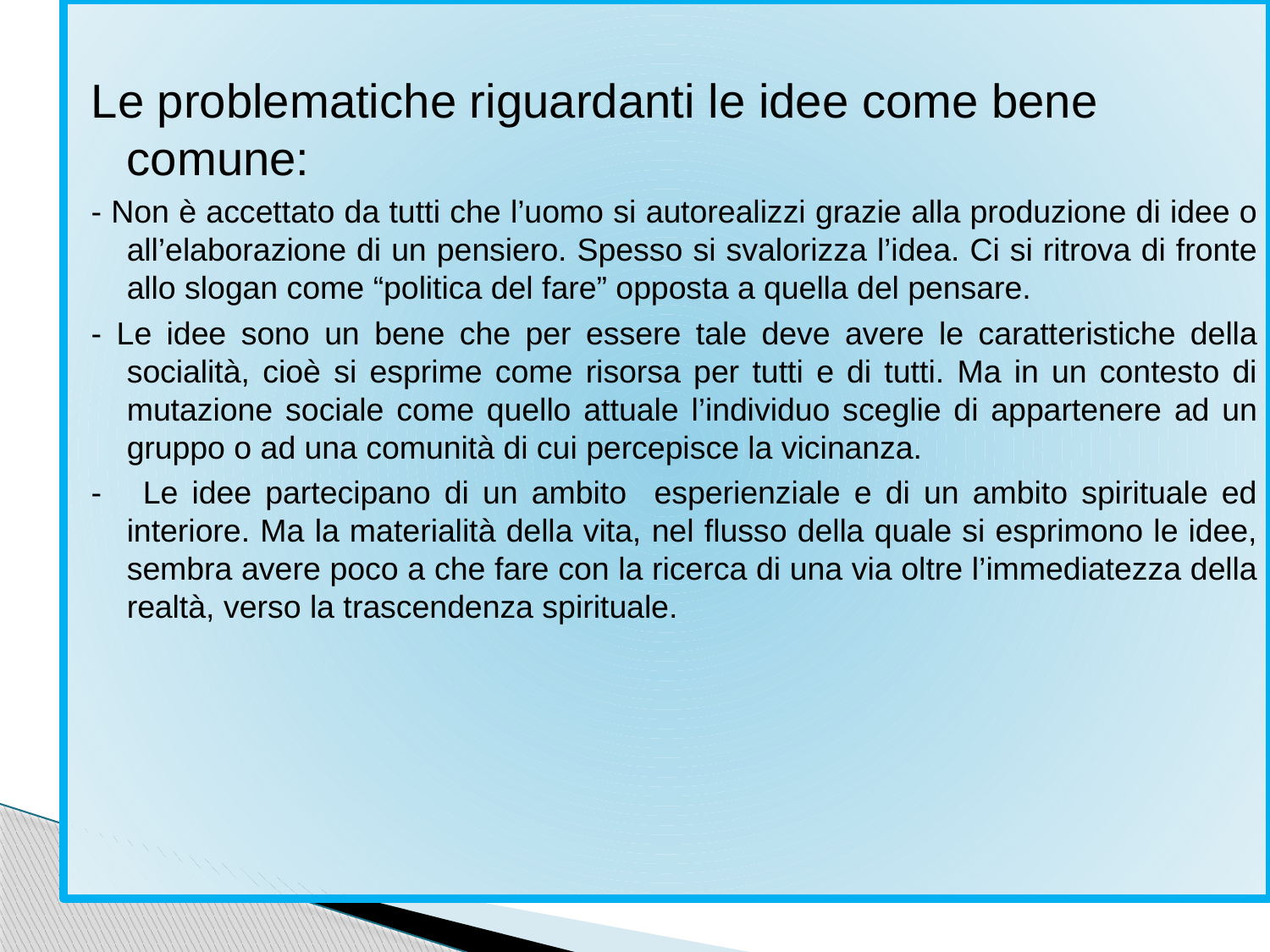

Le problematiche riguardanti le idee come bene comune:
- Non è accettato da tutti che l’uomo si autorealizzi grazie alla produzione di idee o all’elaborazione di un pensiero. Spesso si svalorizza l’idea. Ci si ritrova di fronte allo slogan come “politica del fare” opposta a quella del pensare.
- Le idee sono un bene che per essere tale deve avere le caratteristiche della socialità, cioè si esprime come risorsa per tutti e di tutti. Ma in un contesto di mutazione sociale come quello attuale l’individuo sceglie di appartenere ad un gruppo o ad una comunità di cui percepisce la vicinanza.
-   Le idee partecipano di un ambito  esperienziale e di un ambito spirituale ed interiore. Ma la materialità della vita, nel flusso della quale si esprimono le idee, sembra avere poco a che fare con la ricerca di una via oltre l’immediatezza della realtà, verso la trascendenza spirituale.